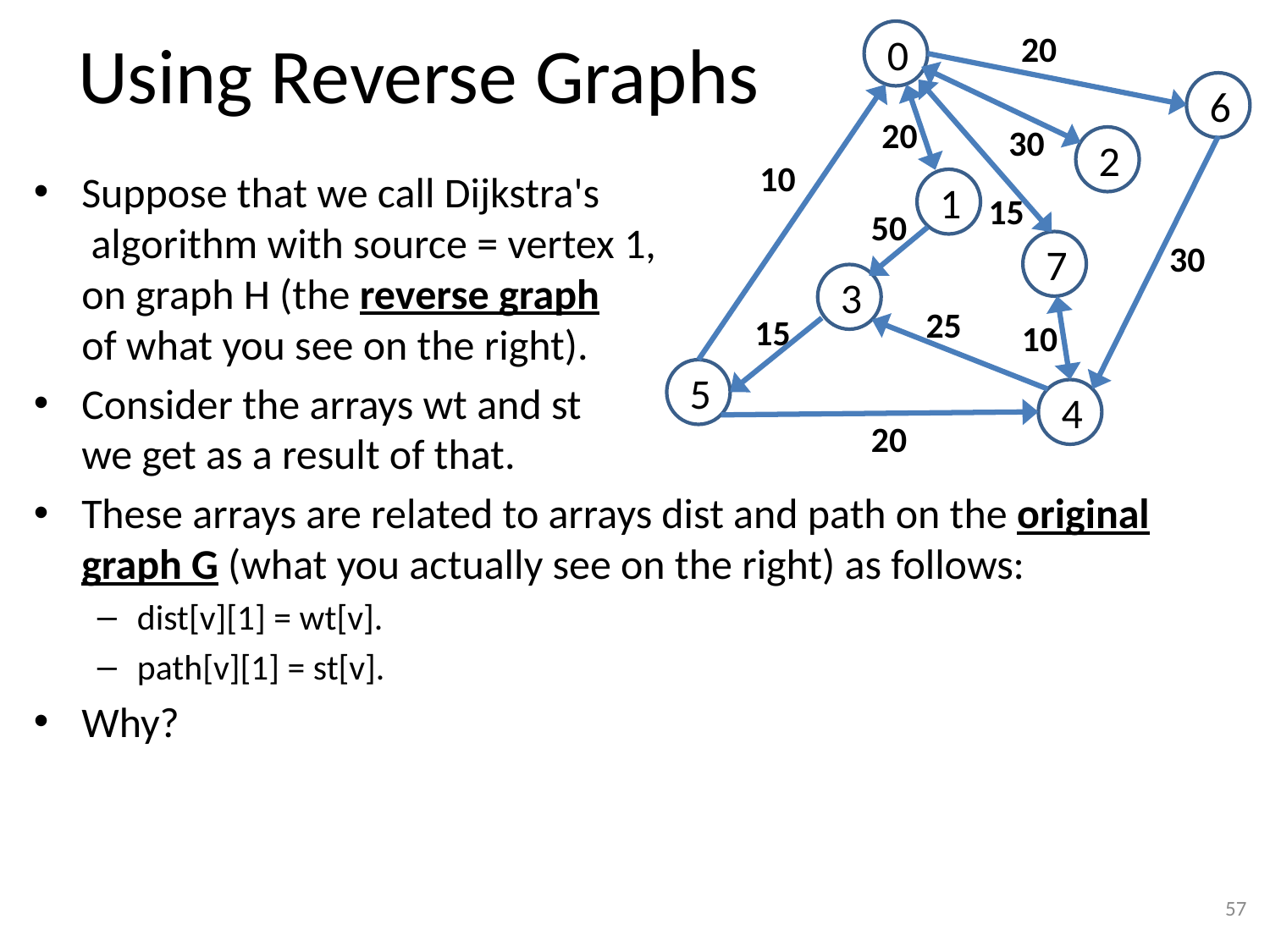

# Using Reverse Graphs

 0
20

 6
20
30

 2
10

 1
15
50
30

 7

 3
25
15
10

 5

 4
20
Suppose that we call Dijkstra's
 algorithm with source = vertex 1,
on graph H (the reverse graph
of what you see on the right).
Consider the arrays wt and st
we get as a result of that.
These arrays are related to arrays dist and path on the original graph G (what you actually see on the right) as follows:
dist[v][1] = wt[v].
path[v][1] = st[v].
Why?

57